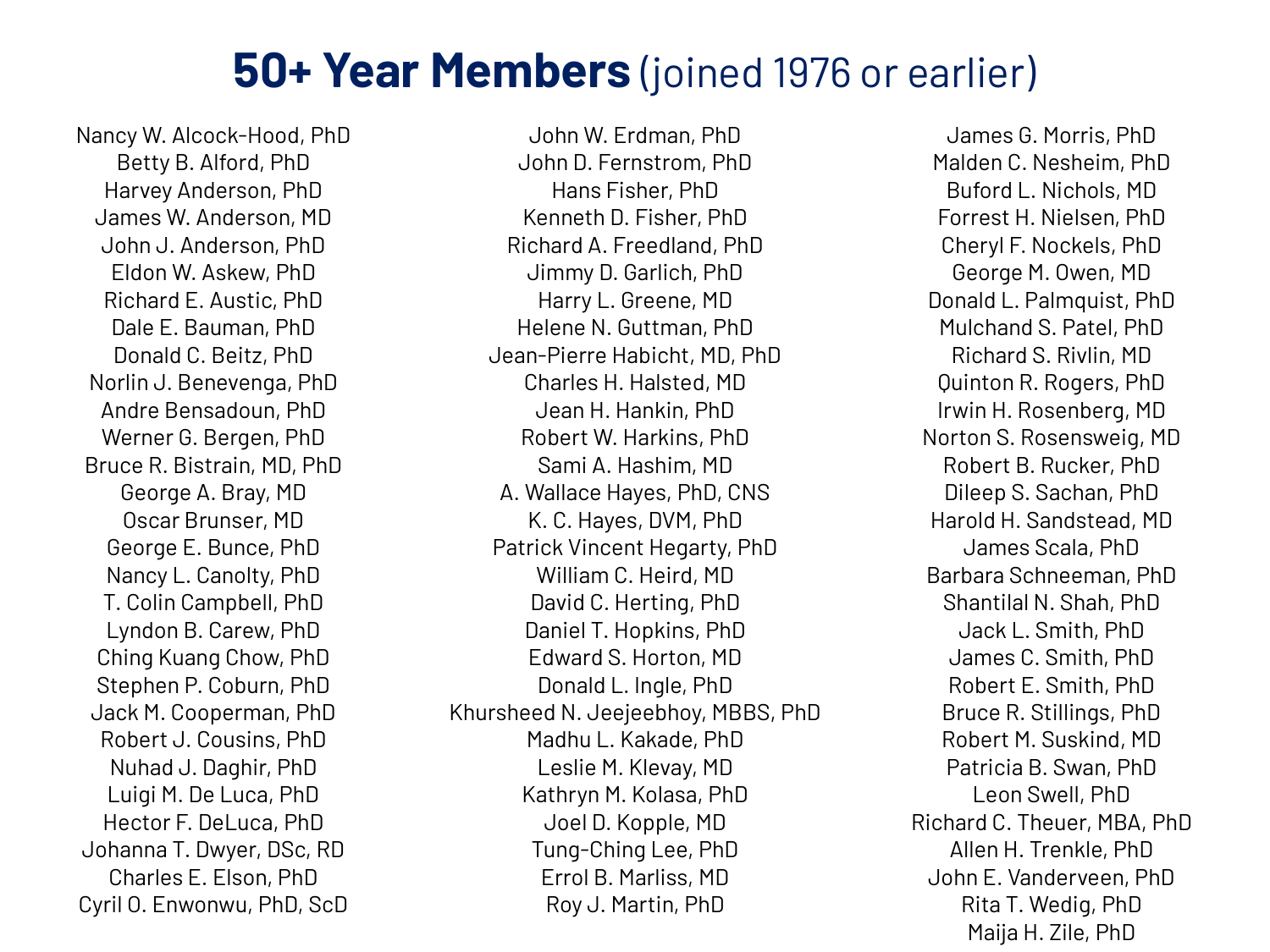

50+ Year Members (joined 1976 or earlier)
| Nancy W. Alcock-Hood, PhD Betty B. Alford, PhD Harvey Anderson, PhD James W. Anderson, MD John J. Anderson, PhD Eldon W. Askew, PhD Richard E. Austic, PhD Dale E. Bauman, PhD Donald C. Beitz, PhD Norlin J. Benevenga, PhD Andre Bensadoun, PhD Werner G. Bergen, PhD Bruce R. Bistrain, MD, PhD George A. Bray, MD Oscar Brunser, MD George E. Bunce, PhD Nancy L. Canolty, PhD T. Colin Campbell, PhD Lyndon B. Carew, PhD Ching Kuang Chow, PhD Stephen P. Coburn, PhD Jack M. Cooperman, PhD Robert J. Cousins, PhD Nuhad J. Daghir, PhD Luigi M. De Luca, PhD Hector F. DeLuca, PhD Johanna T. Dwyer, DSc, RD Charles E. Elson, PhD Cyril O. Enwonwu, PhD, ScD | John W. Erdman, PhD John D. Fernstrom, PhD Hans Fisher, PhD Kenneth D. Fisher, PhD Richard A. Freedland, PhD Jimmy D. Garlich, PhD Harry L. Greene, MD Helene N. Guttman, PhD Jean-Pierre Habicht, MD, PhD Charles H. Halsted, MD Jean H. Hankin, PhD Robert W. Harkins, PhD Sami A. Hashim, MD A. Wallace Hayes, PhD, CNS K. C. Hayes, DVM, PhD Patrick Vincent Hegarty, PhD William C. Heird, MD David C. Herting, PhD Daniel T. Hopkins, PhD Edward S. Horton, MD Donald L. Ingle, PhD Khursheed N. Jeejeebhoy, MBBS, PhD Madhu L. Kakade, PhD Leslie M. Klevay, MD Kathryn M. Kolasa, PhD Joel D. Kopple, MD Tung-Ching Lee, PhD Errol B. Marliss, MD Roy J. Martin, PhD | James G. Morris, PhD Malden C. Nesheim, PhD Buford L. Nichols, MD Forrest H. Nielsen, PhD Cheryl F. Nockels, PhD George M. Owen, MD Donald L. Palmquist, PhD Mulchand S. Patel, PhD Richard S. Rivlin, MD Quinton R. Rogers, PhD Irwin H. Rosenberg, MD Norton S. Rosensweig, MD Robert B. Rucker, PhD Dileep S. Sachan, PhD Harold H. Sandstead, MD James Scala, PhD Barbara Schneeman, PhD Shantilal N. Shah, PhD Jack L. Smith, PhD James C. Smith, PhD Robert E. Smith, PhD Bruce R. Stillings, PhD Robert M. Suskind, MD Patricia B. Swan, PhD Leon Swell, PhD Richard C. Theuer, MBA, PhD Allen H. Trenkle, PhD John E. Vanderveen, PhD Rita T. Wedig, PhD Maija H. Zile, PhD |
| --- | --- | --- |